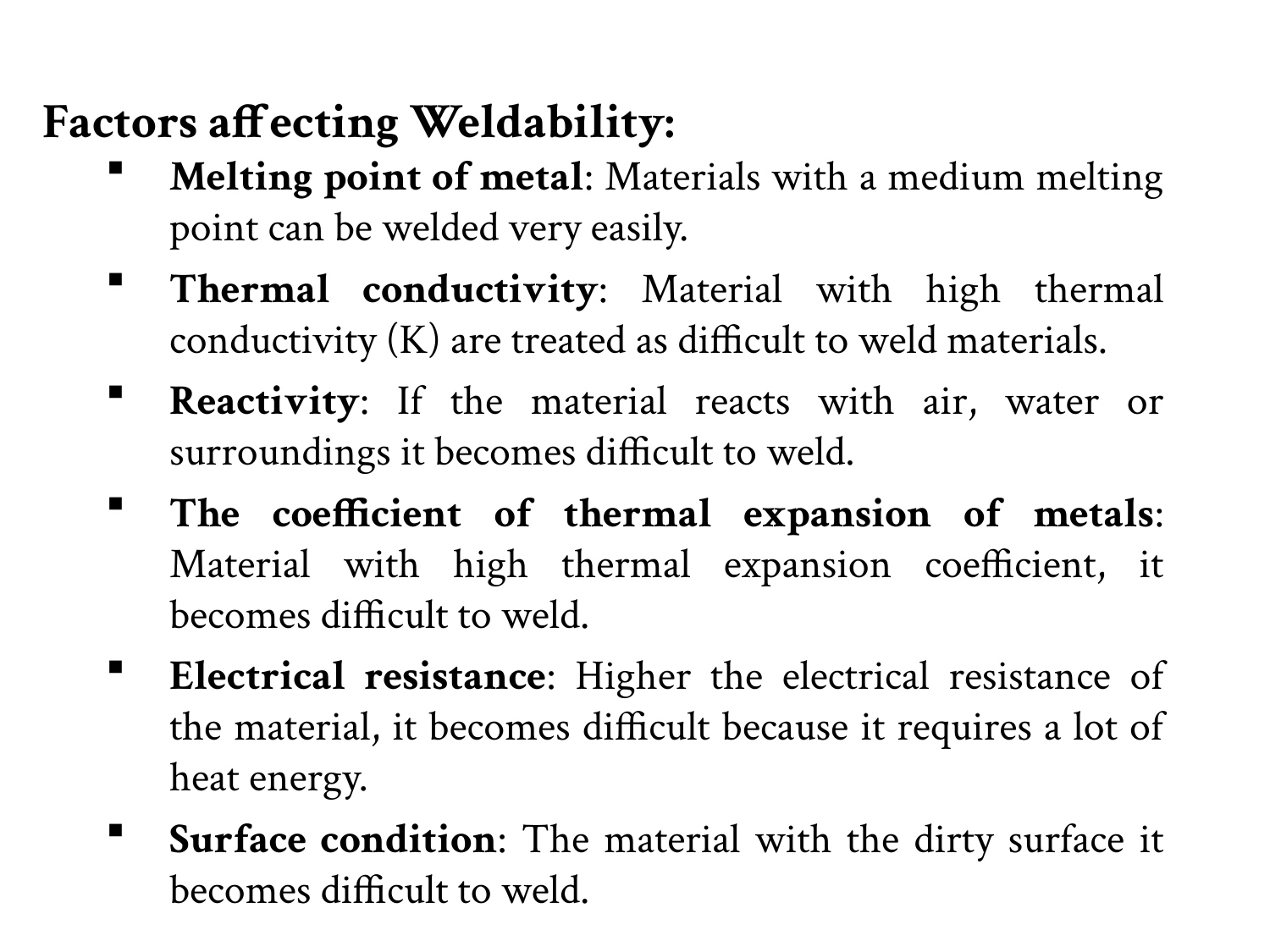

Factors affecting Weldability:
Melting point of metal: Materials with a medium melting point can be welded very easily.
Thermal conductivity: Material with high thermal conductivity (K) are treated as difficult to weld materials.
Reactivity: If the material reacts with air, water or surroundings it becomes difficult to weld.
The coefficient of thermal expansion of metals: Material with high thermal expansion coefficient, it becomes difficult to weld.
Electrical resistance: Higher the electrical resistance of the material, it becomes difficult because it requires a lot of heat energy.
Surface condition: The material with the dirty surface it becomes difficult to weld.